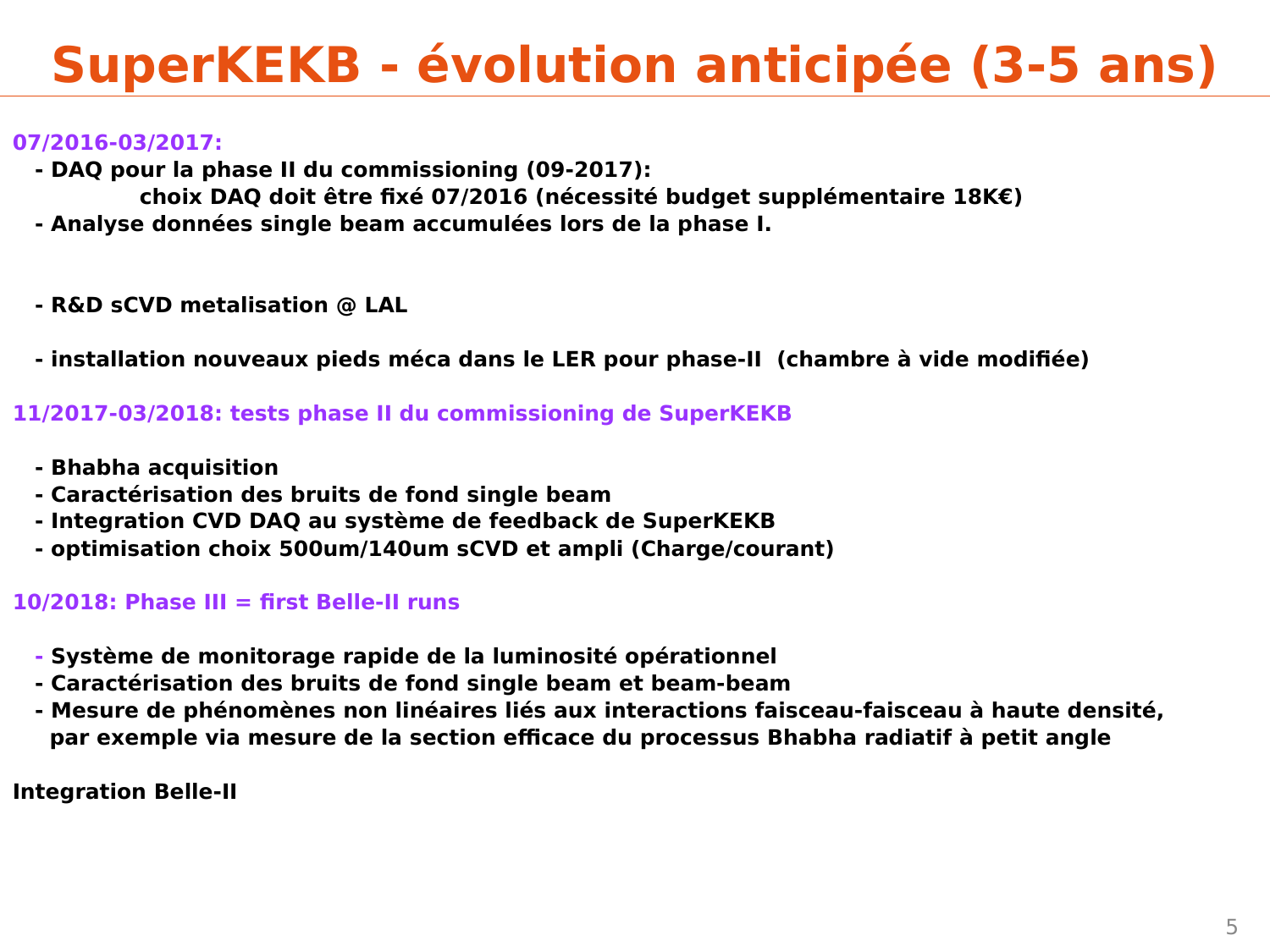

SuperKEKB - évolution anticipée (3-5 ans)
07/2016-03/2017:
   - DAQ pour la phase II du commissioning (09-2017):
	choix DAQ doit être fixé 07/2016 (nécessité budget supplémentaire 18K€)
   - Analyse données single beam accumulées lors de la phase I.

   - R&D sCVD metalisation @ LAL

   - installation nouveaux pieds méca dans le LER pour phase-II  (chambre à vide modifiée)

11/2017-03/2018: tests phase II du commissioning de SuperKEKB

   - Bhabha acquisition
   - Caractérisation des bruits de fond single beam
   - Integration CVD DAQ au système de feedback de SuperKEKB
   - optimisation choix 500um/140um sCVD et ampli (Charge/courant)

10/2018: Phase III = first Belle-II runs

   - Système de monitorage rapide de la luminosité opérationnel
   - Caractérisation des bruits de fond single beam et beam-beam
   - Mesure de phénomènes non linéaires liés aux interactions faisceau-faisceau à haute densité,
     par exemple via mesure de la section efficace du processus Bhabha radiatif à petit angle

Integration Belle-II